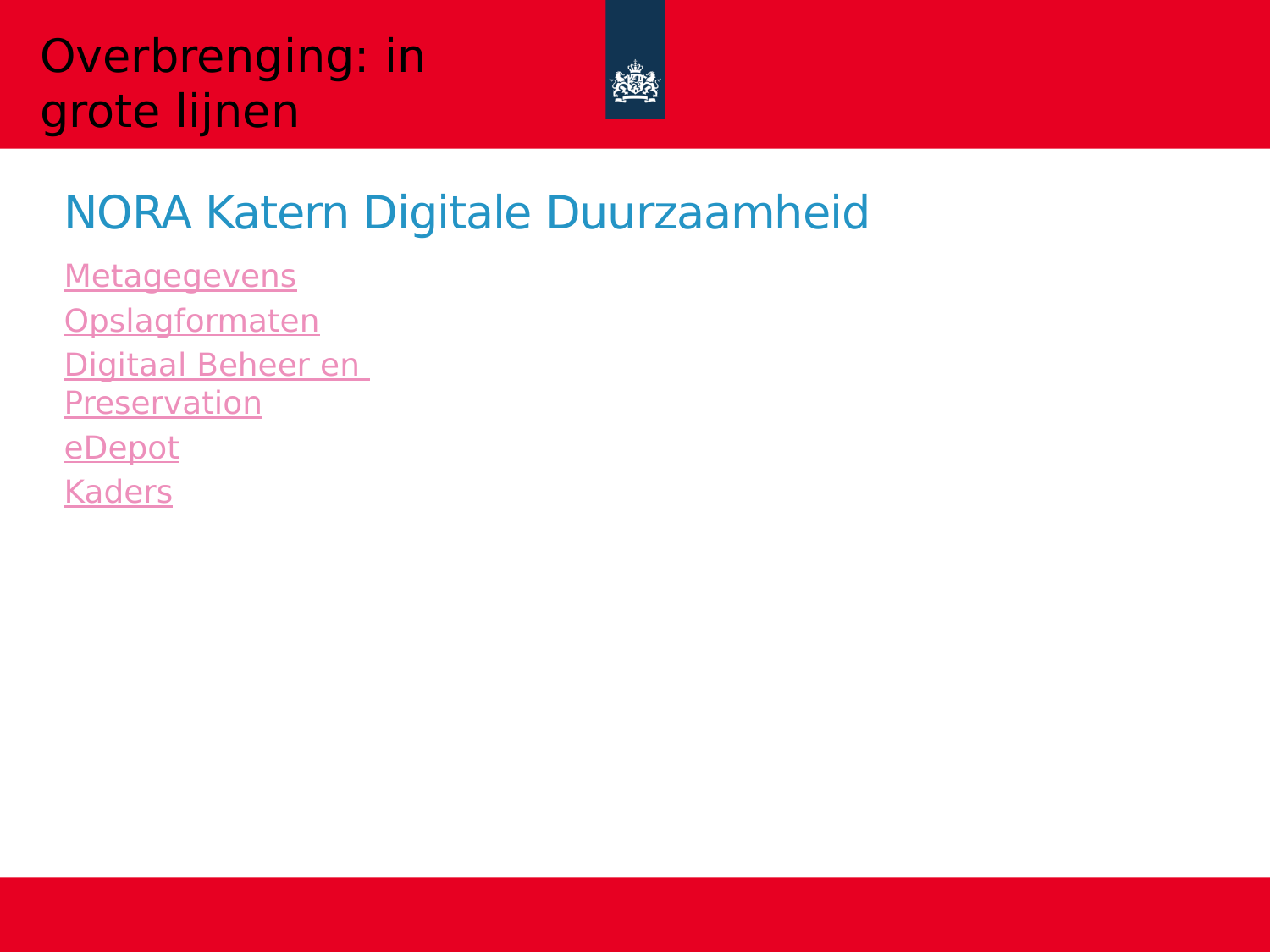

Overbrenging: in grote lijnen

# NORA Katern Digitale Duurzaamheid
Metagegevens
Opslagformaten
Digitaal Beheer en Preservation
eDepot
Kaders